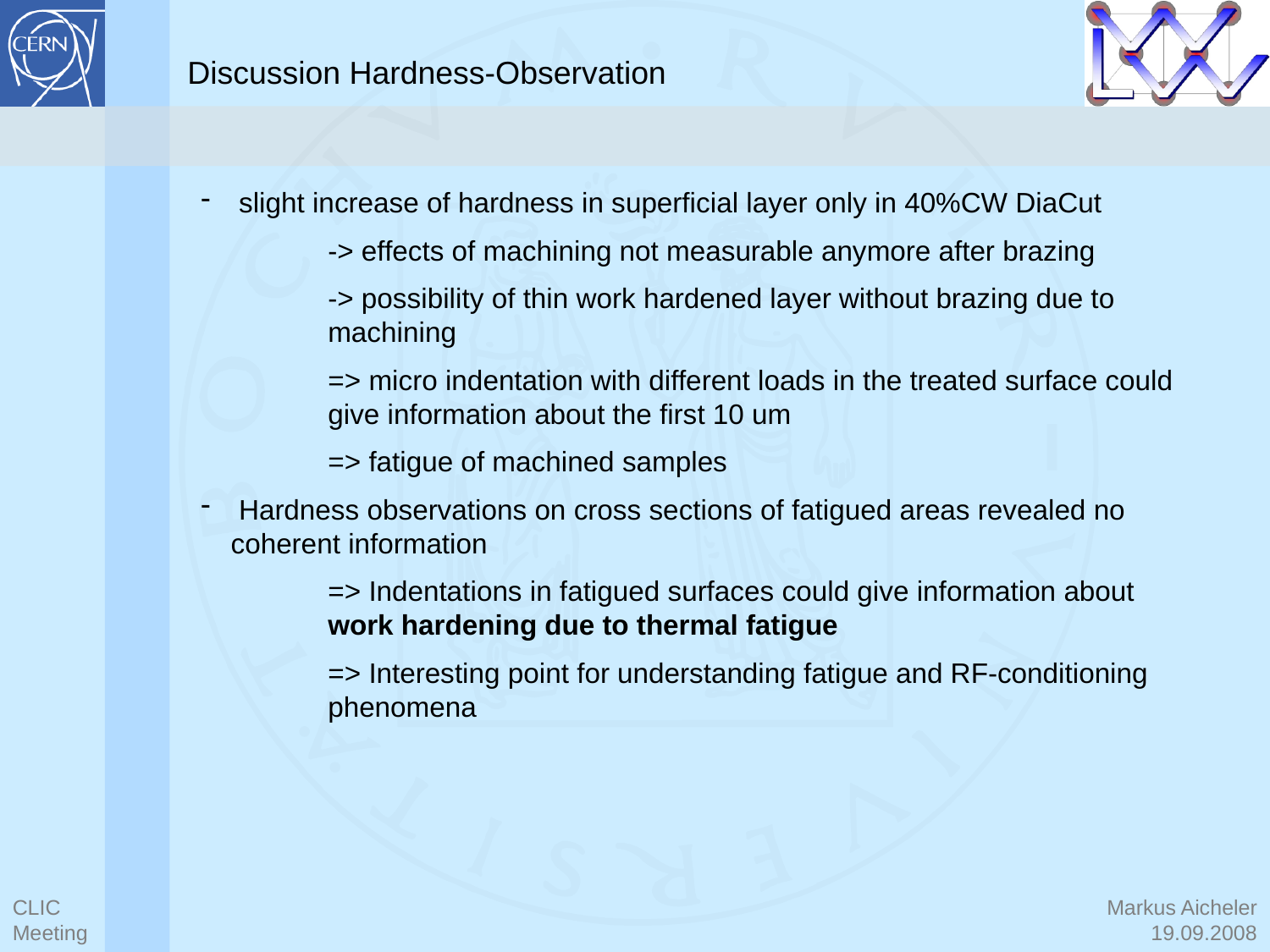

Discussion Hardness-Observation
 slight increase of hardness in superficial layer only in 40%CW DiaCut
	-> effects of machining not measurable anymore after brazing
	-> possibility of thin work hardened layer without brazing due to 	machining
	=> micro indentation with different loads in the treated surface could 	give information about the first 10 um
	=> fatigue of machined samples
 Hardness observations on cross sections of fatigued areas revealed no coherent information
	=> Indentations in fatigued surfaces could give information about 	work hardening due to thermal fatigue
	=> Interesting point for understanding fatigue and RF-conditioning 	phenomena